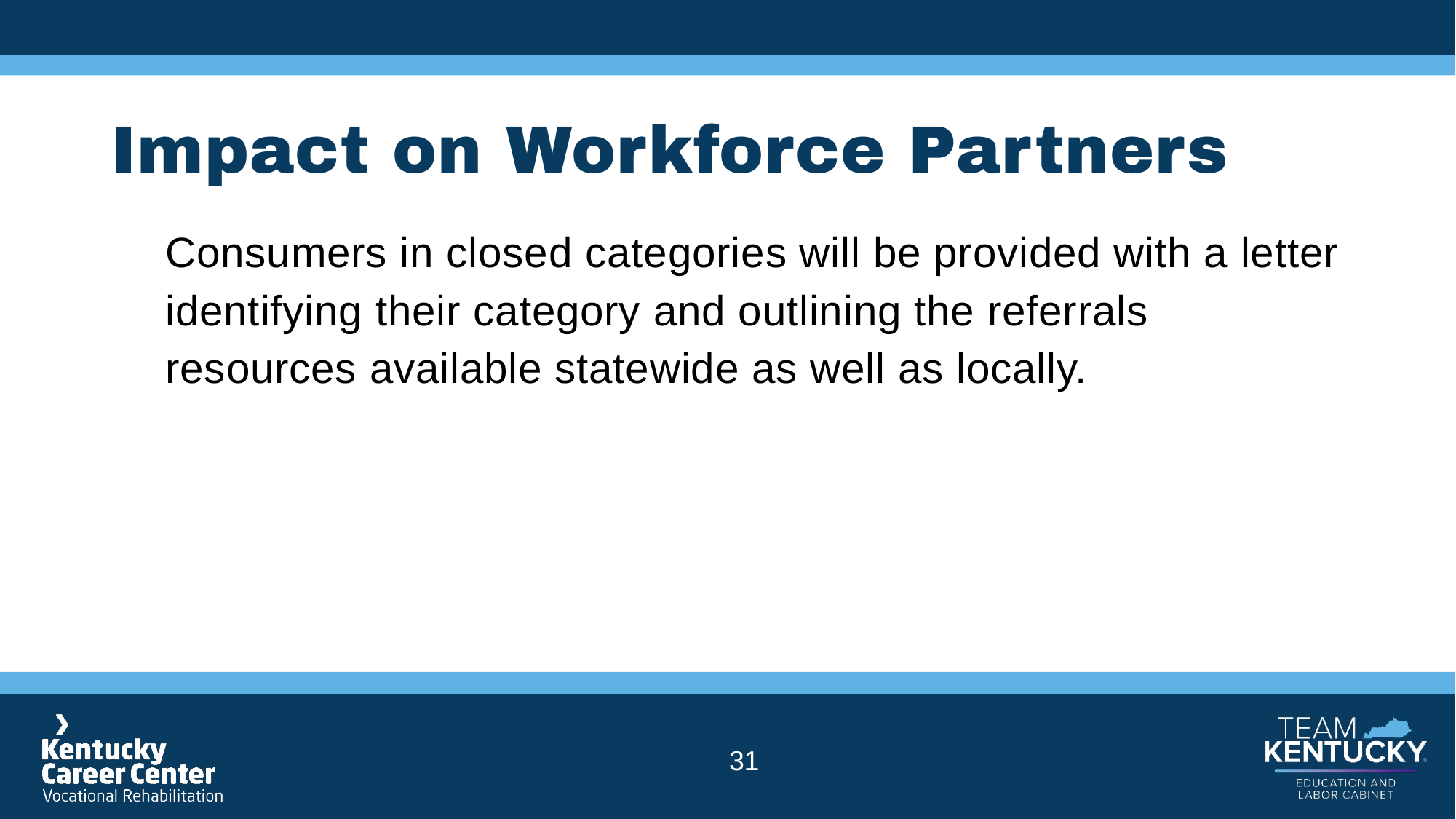

# Impact on Workforce Partners
Consumers in closed categories will be provided with a letter identifying their category and outlining the referrals resources available statewide as well as locally.
31